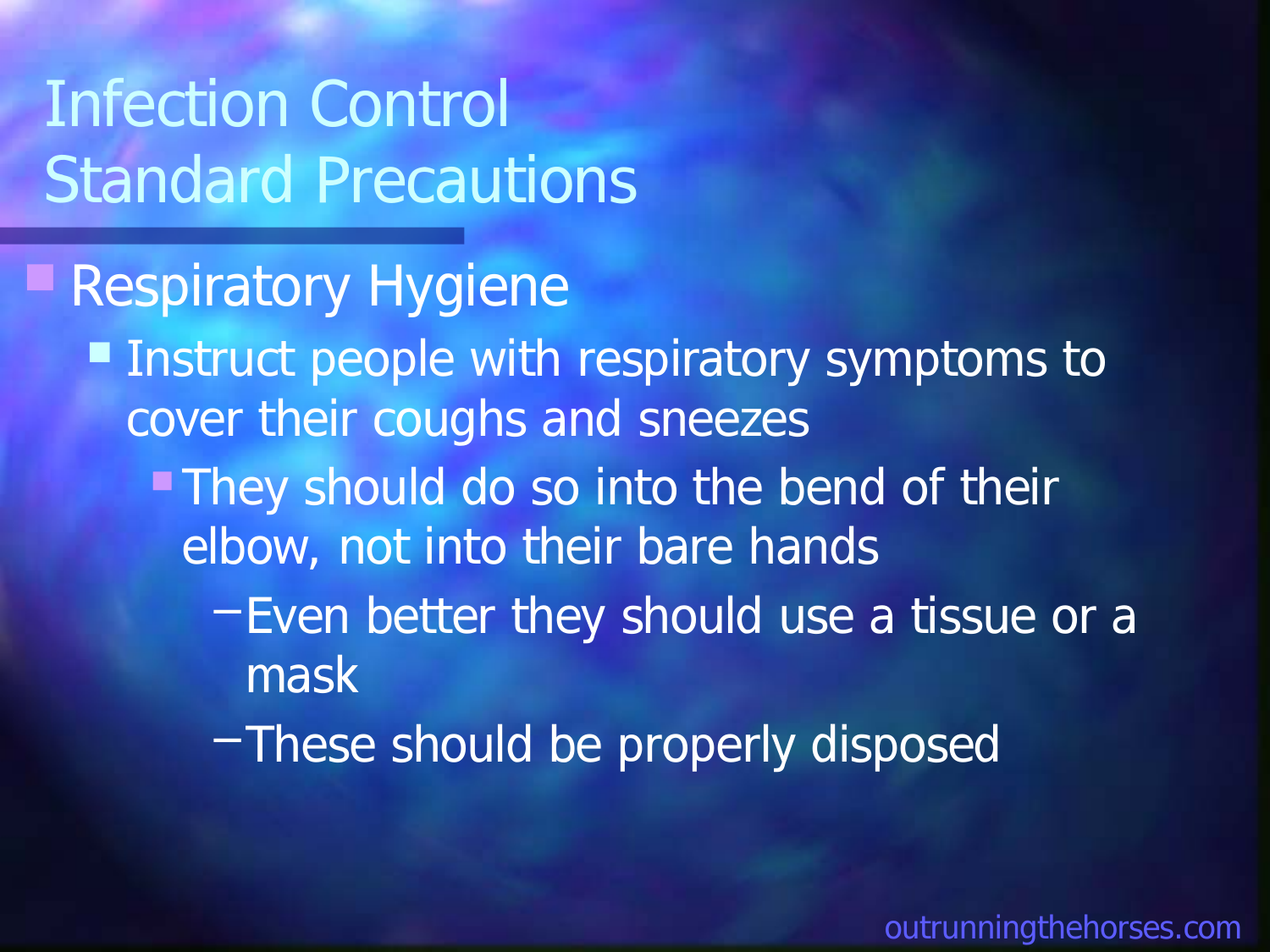

# Infection Control Standard Precautions
Respiratory Hygiene
Instruct people with respiratory symptoms to cover their coughs and sneezes
They should do so into the bend of their elbow, not into their bare hands
Even better they should use a tissue or a mask
These should be properly disposed
outrunningthehorses.com